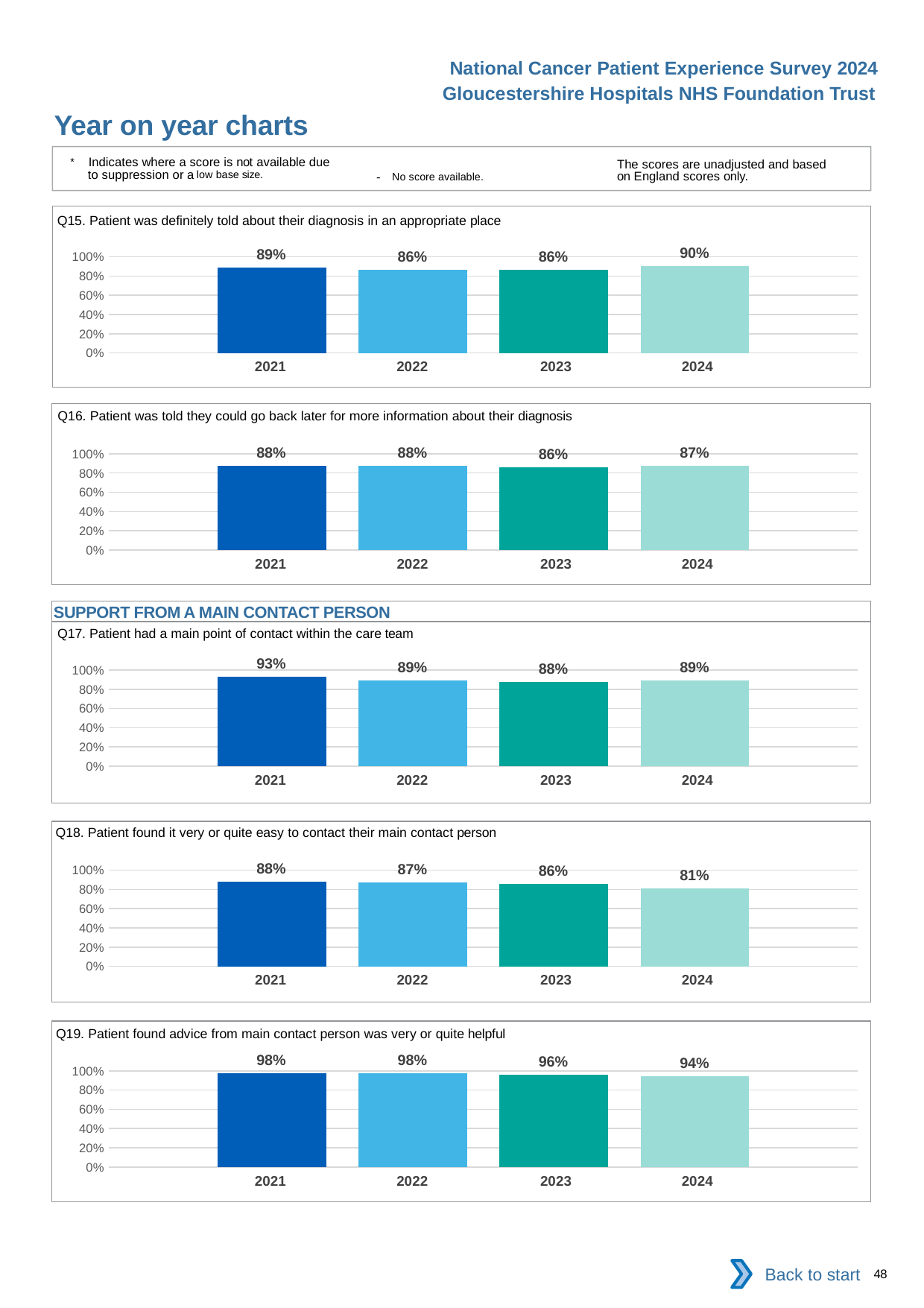

National Cancer Patient Experience Survey 2024
Gloucestershire Hospitals NHS Foundation Trust
Year on year charts

*  Indicates where a score is not available due to suppression or a low base size.
The scores are unadjusted and based on England scores only.
- No score available.
Q15. Patient was definitely told about their diagnosis in an appropriate place

### Chart

| Category | 2021 | 2022 | 2023 | 2024 |
|---|---|---|---|---|
| Category 1 | 0.8851064 | 0.8635347 | 0.8634686 | 0.9 |
| 2021 | 2022 | 2023 | 2024 |
| --- | --- | --- | --- |
Q16. Patient was told they could go back later for more information about their diagnosis

### Chart

| Category | 2021 | 2022 | 2023 | 2024 |
|---|---|---|---|---|
| Category 1 | 0.8761468 | 0.8782383 | 0.8565401 | 0.8723404 |
| 2021 | 2022 | 2023 | 2024 |
| --- | --- | --- | --- |
SUPPORT FROM A MAIN CONTACT PERSON
Q17. Patient had a main point of contact within the care team

### Chart

| Category | 2021 | 2022 | 2023 | 2024 |
|---|---|---|---|---|
| Category 1 | 0.9321663 | 0.8873239 | 0.8769231 | 0.8941176 |
| 2021 | 2022 | 2023 | 2024 |
| --- | --- | --- | --- |
Q18. Patient found it very or quite easy to contact their main contact person

### Chart

| Category | 2021 | 2022 | 2023 | 2024 |
|---|---|---|---|---|
| Category 1 | 0.877193 | 0.8717201 | 0.8592965 | 0.8082902 |
| 2021 | 2022 | 2023 | 2024 |
| --- | --- | --- | --- |
Q19. Patient found advice from main contact person was very or quite helpful

### Chart

| Category | 2021 | 2022 | 2023 | 2024 |
|---|---|---|---|---|
| Category 1 | 0.9779412 | 0.9779614 | 0.9627907 | 0.9423077 |
| 2021 | 2022 | 2023 | 2024 |
| --- | --- | --- | --- |
Back to start

48